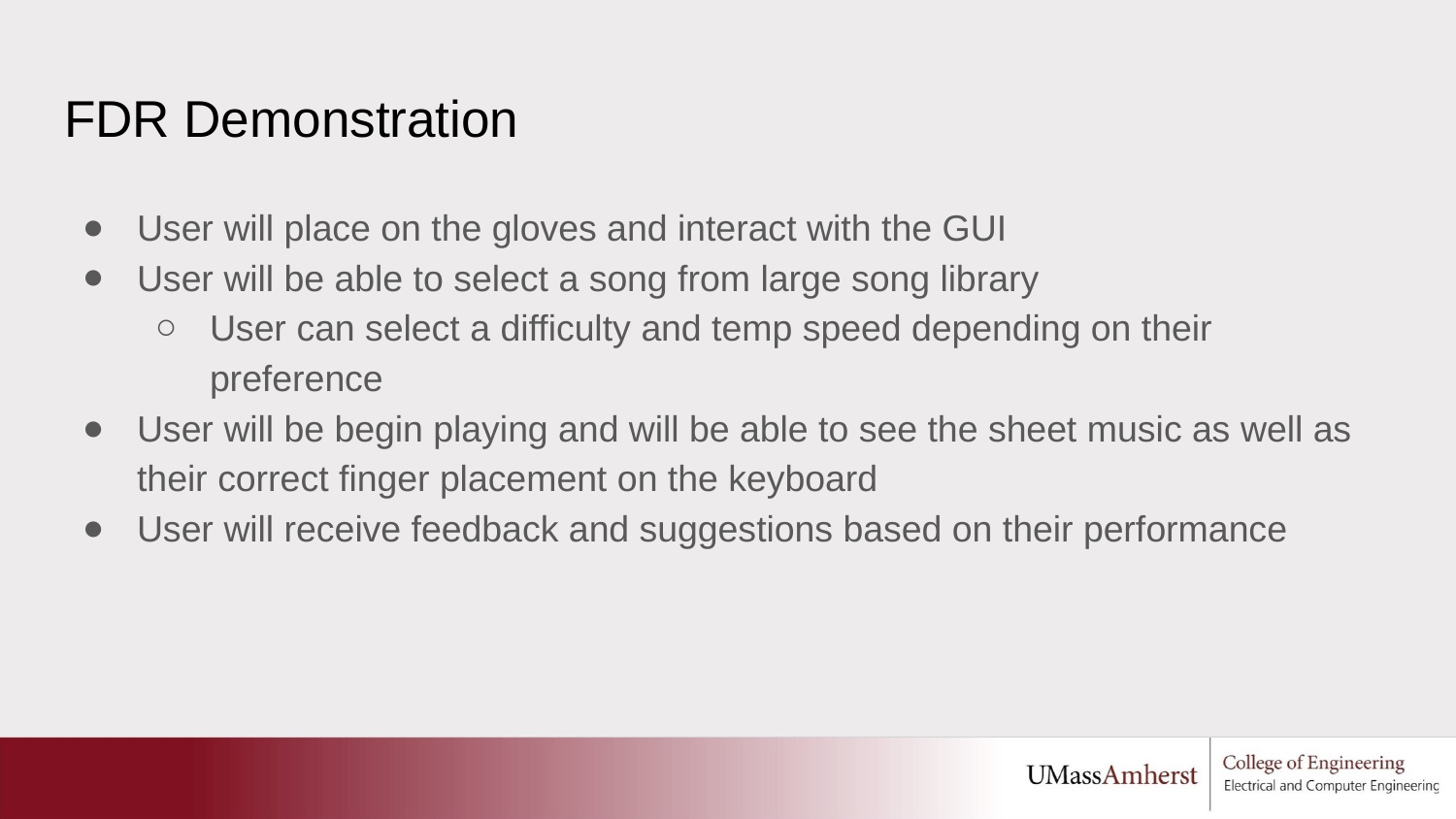

FDR Demonstration
User will place on the gloves and interact with the GUI
User will be able to select a song from large song library
User can select a difficulty and temp speed depending on their preference
User will be begin playing and will be able to see the sheet music as well as their correct finger placement on the keyboard
User will receive feedback and suggestions based on their performance